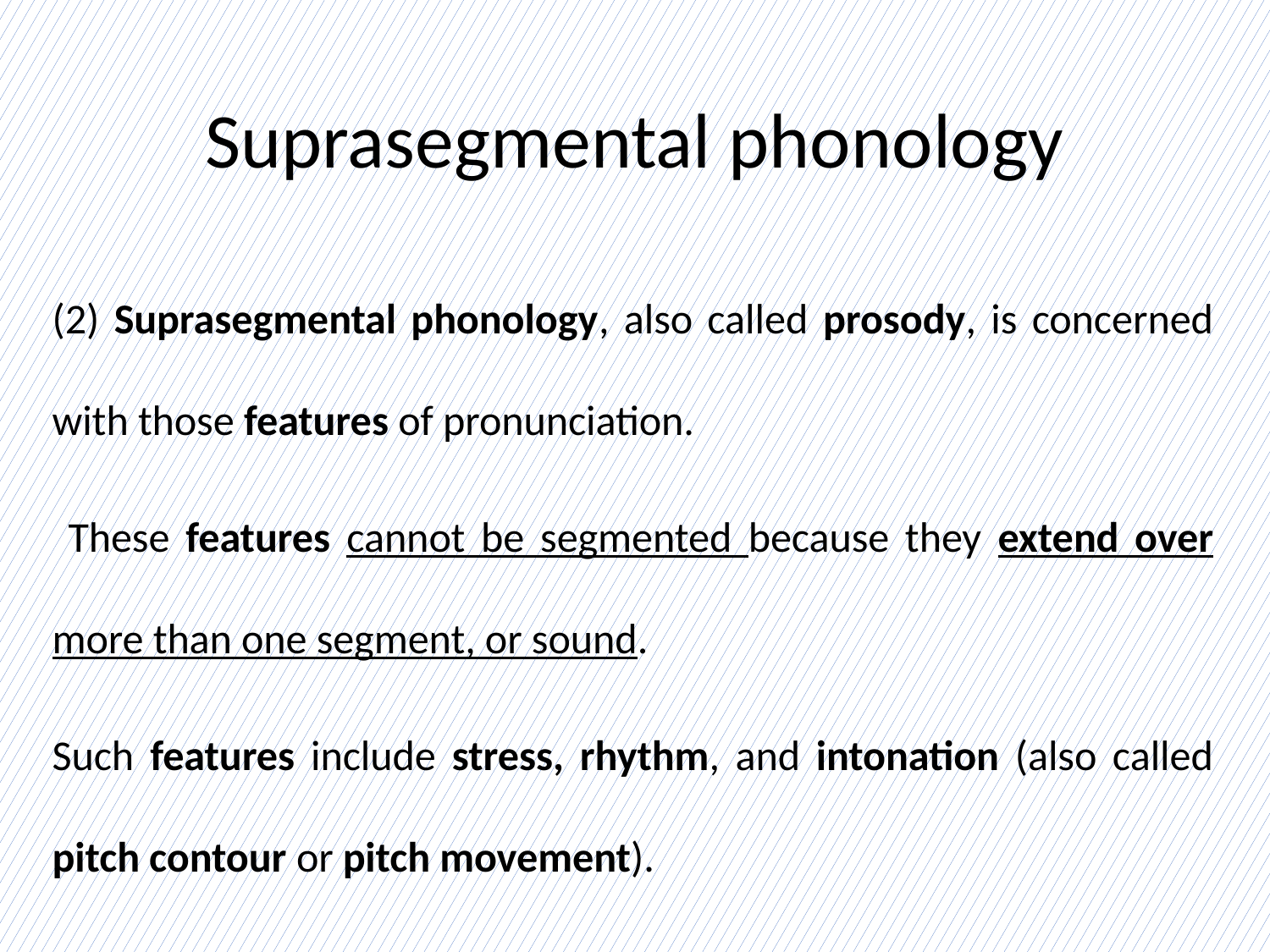

# Suprasegmental phonology
(2) Suprasegmental phonology, also called prosody, is concerned with those features of pronunciation.
 These features cannot be segmented because they extend over more than one segment, or sound.
Such features include stress, rhythm, and intonation (also called pitch contour or pitch movement).